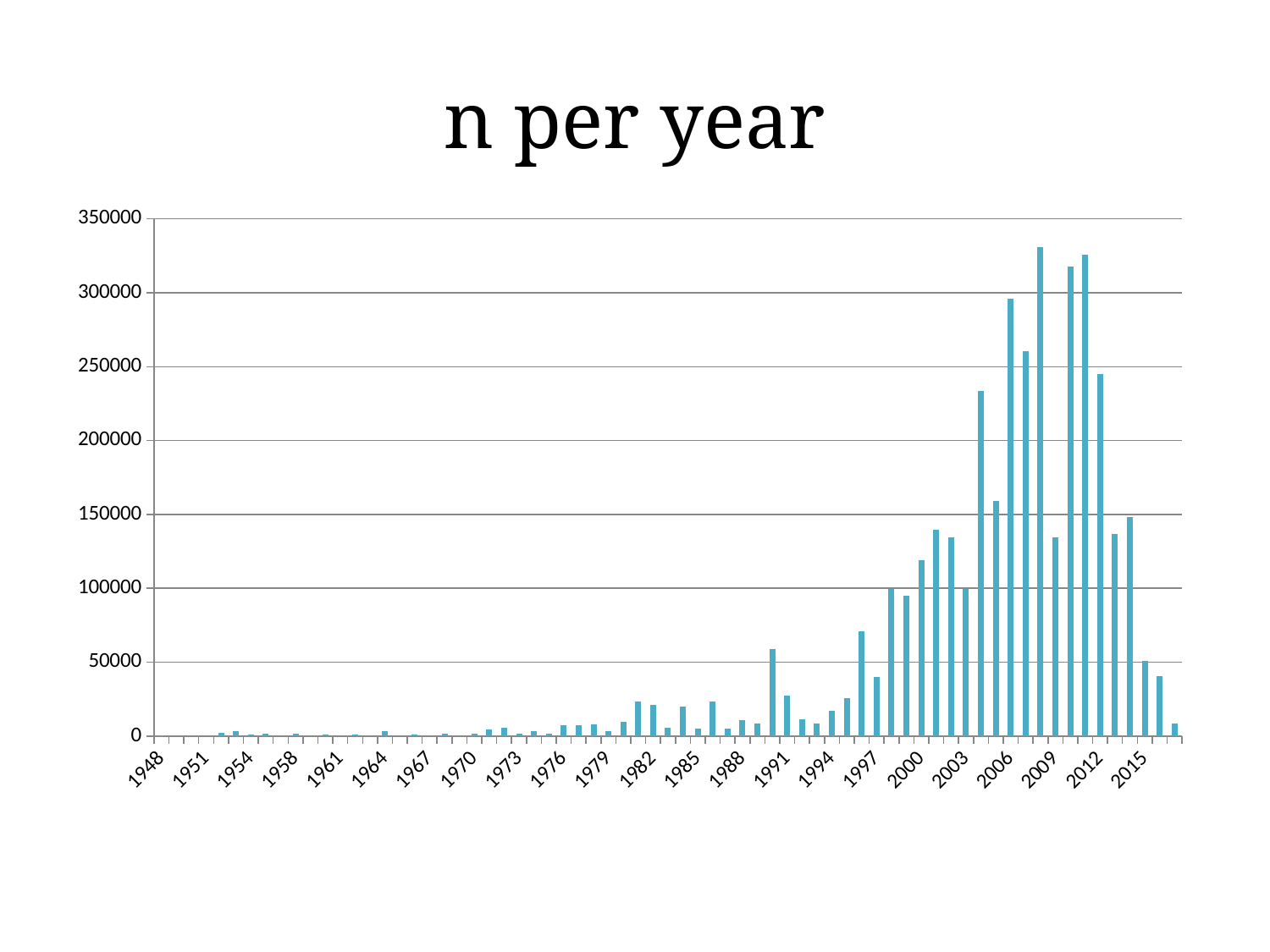

# n per year

### Chart

| Category |  |
|---|---|
| 1948 | 662.0 |
| 1949 | None |
| 1950 | None |
| 1951 | None |
| 1952 | 1899.0 |
| 1953 | 3246.0 |
| 1954 | 1139.0 |
| 1956 | 1762.0 |
| 1957 | None |
| 1958 | 1450.0 |
| 1959 | None |
| 1960 | 1181.0 |
| 1961 | None |
| 1962 | 1297.0 |
| 1963 | None |
| 1964 | 3546.0 |
| 1965 | None |
| 1966 | 1291.0 |
| 1967 | None |
| 1968 | 1557.0 |
| 1969 | None |
| 1970 | 1507.0 |
| 1971 | 4376.0 |
| 1972 | 5844.0 |
| 1973 | 1504.0 |
| 1974 | 3059.0 |
| 1975 | 1490.0 |
| 1976 | 7094.0 |
| 1977 | 7115.0 |
| 1978 | 7627.0 |
| 1979 | 3365.0 |
| 1980 | 9358.0 |
| 1981 | 23636.0 |
| 1982 | 21097.0 |
| 1983 | 5503.0 |
| 1984 | 20136.0 |
| 1985 | 4846.0 |
| 1986 | 23390.0 |
| 1987 | 5194.0 |
| 1988 | 10551.0 |
| 1989 | 8501.0 |
| 1990 | 58878.0 |
| 1991 | 27179.0 |
| 1992 | 11420.0 |
| 1993 | 8564.0 |
| 1994 | 16861.0 |
| 1995 | 25591.0 |
| 1996 | 71118.0 |
| 1997 | 39983.0 |
| 1998 | 99684.0 |
| 1999 | 94734.0 |
| 2000 | 119261.0 |
| 2001 | 139844.0 |
| 2002 | 134321.0 |
| 2003 | 99738.0 |
| 2004 | 233286.0 |
| 2005 | 159061.0 |
| 2006 | 296190.0 |
| 2007 | 260313.0 |
| 2008 | 330821.0 |
| 2009 | 134341.0 |
| 2010 | 317760.0 |
| 2011 | 325849.0 |
| 2012 | 244724.0 |
| 2013 | 136944.0 |
| 2014 | 148205.0 |
| 2015 | 50789.0 |
| 2016 | 40325.0 |
| 2017 | 8335.0 |